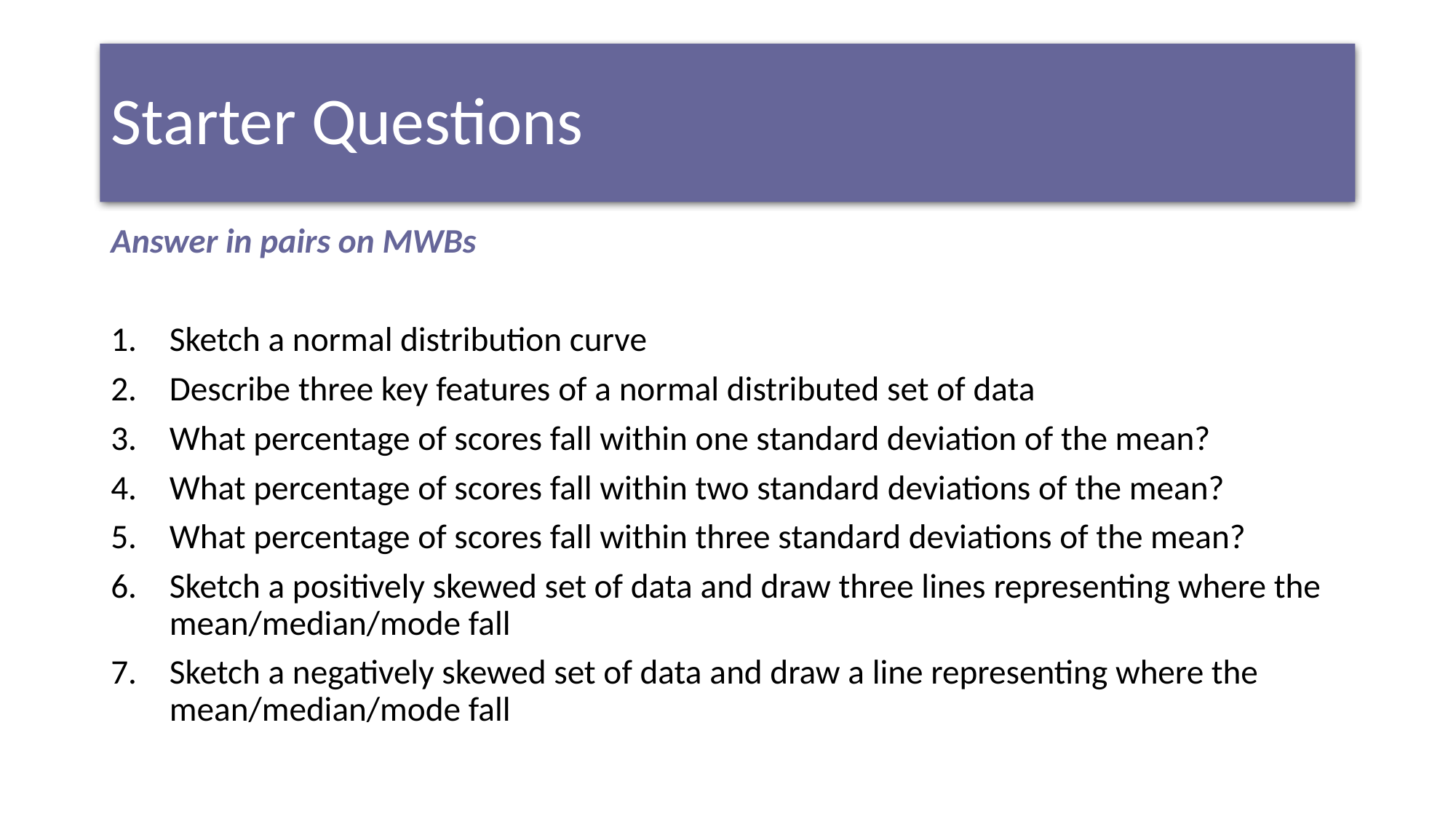

# Starter Questions
Answer in pairs on MWBs

Sketch a normal distribution curve
Describe three key features of a normal distributed set of data
What percentage of scores fall within one standard deviation of the mean?
What percentage of scores fall within two standard deviations of the mean?
What percentage of scores fall within three standard deviations of the mean?
Sketch a positively skewed set of data and draw three lines representing where the mean/median/mode fall
Sketch a negatively skewed set of data and draw a line representing where the mean/median/mode fall